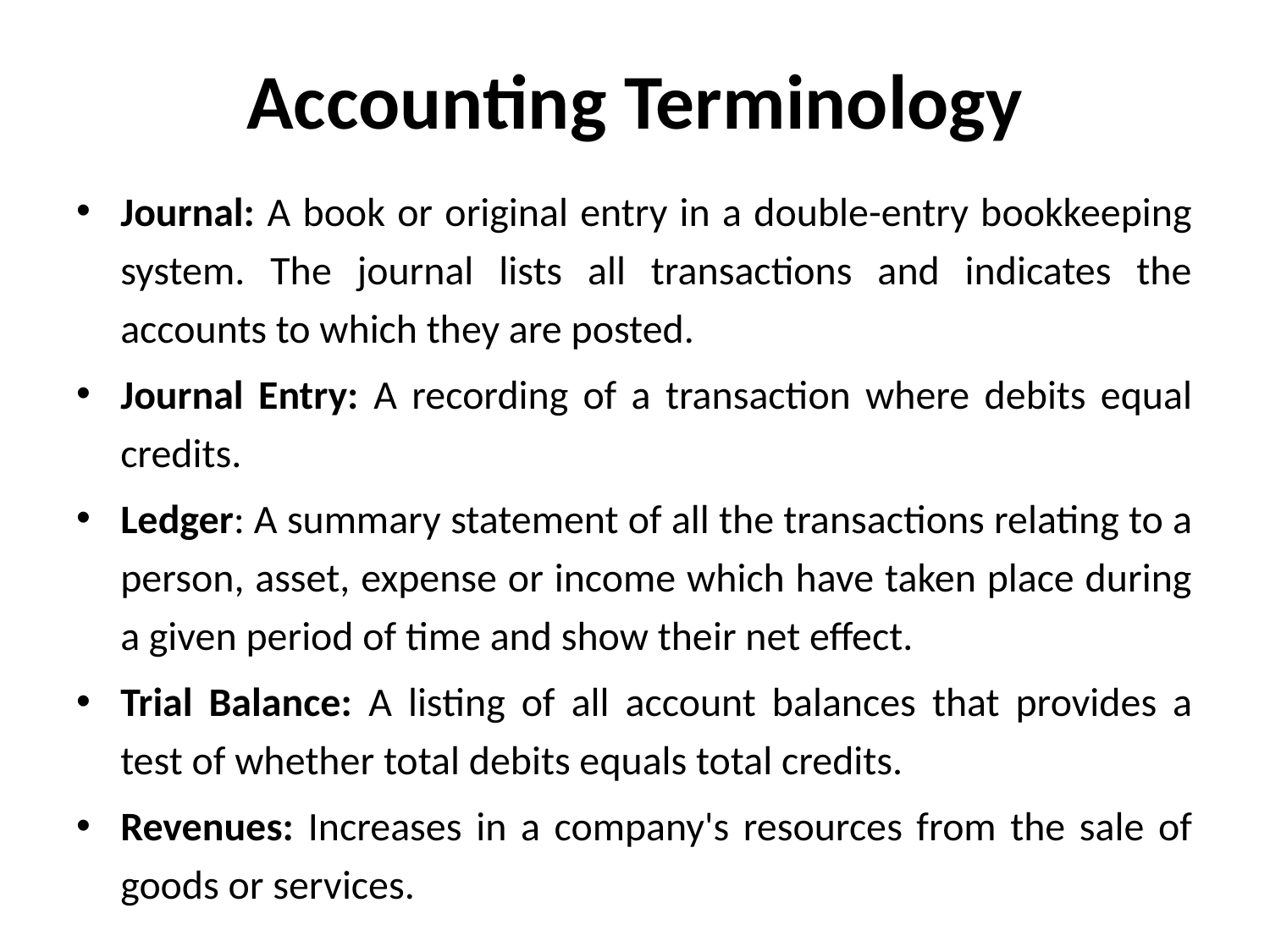

# Accounting Terminology
Journal: A book or original entry in a double-entry bookkeeping system. The journal lists all transactions and indicates the accounts to which they are posted.
Journal Entry: A recording of a transaction where debits equal credits.
Ledger: A summary statement of all the transactions relating to a person, asset, expense or income which have taken place during a given period of time and show their net effect.
Trial Balance: A listing of all account balances that provides a test of whether total debits equals total credits.
Revenues: Increases in a company's resources from the sale of goods or services.